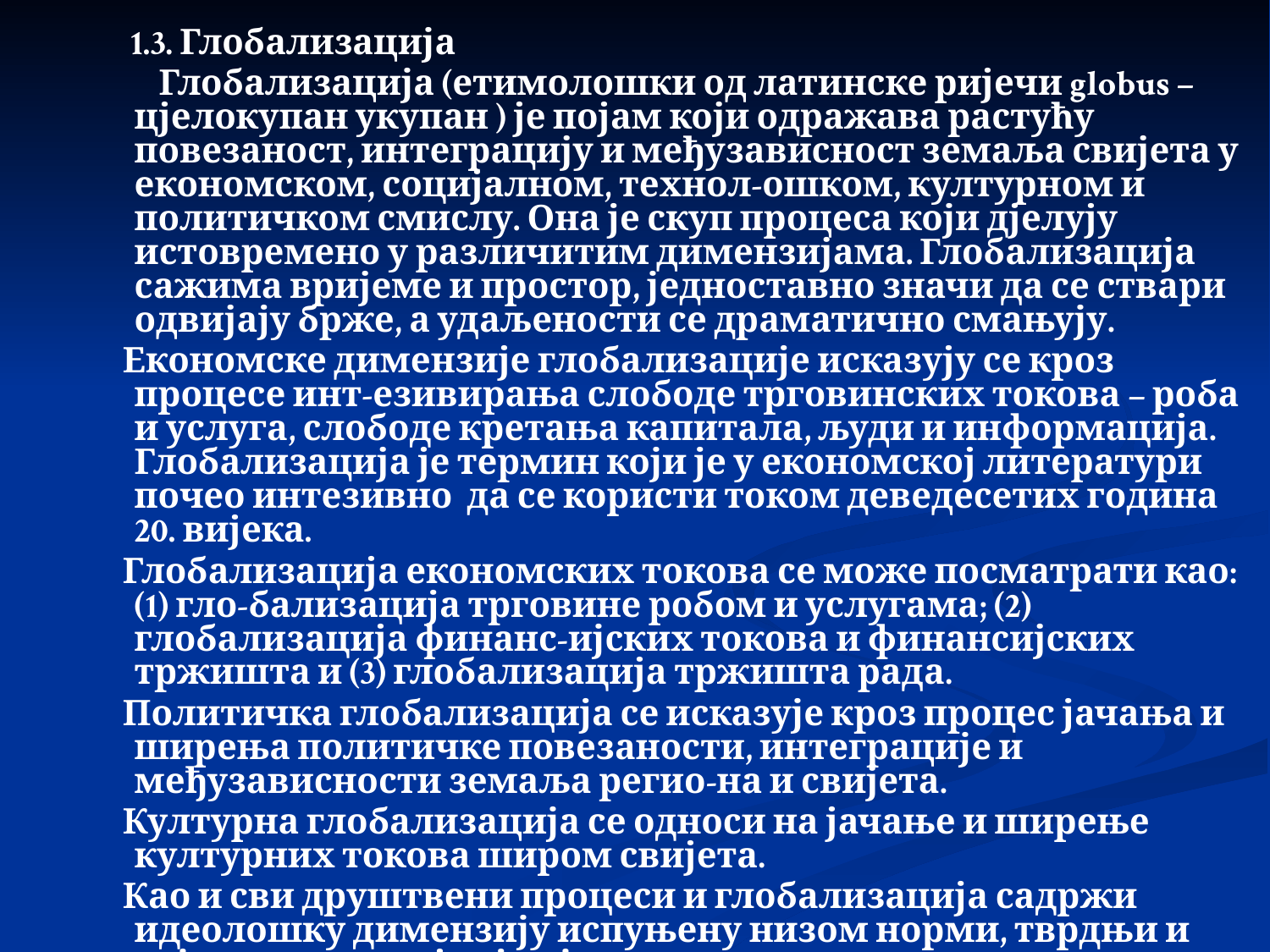

1.3. Глобализација
          Глобализација (етимолошки од латинске ријечи globus – цјелокупан укупан ) је појам који одражава растућу повезаност, интеграцију и међузависност земаља свијета у економском, социјалном, технол-ошком, културном и политичком смислу. Она је скуп процеса који дјелују истовремено у различитим димензијама. Глобализација сажима вријеме и простор, једноставно значи да се ствари одвијају брже, а удаљености се драматично смањују.
     Економске димензије глобализације исказују се кроз процесе инт-езивирања слободе трговинских токова – роба и услуга, слободе кретања капитала, људи и информација. Глобализација је термин који је у економској литератури почео интезивно  да се користи током деведесетих година 20. вијека.
     Глобализација економских токова се може посматрати као: (1) гло-бализација трговине робом и услугама; (2) глобализација финанс-ијских токова и финансијских тржишта и (3) глобализација тржишта рада.
     Политичка глобализација се исказује кроз процес јачања и ширења политичке повезаности, интеграције и међузависности земаља регио-на и свијета.
     Културна глобализација се односи на јачање и ширење културних токова широм свијета.
     Као и сви друштвени процеси и глобализација садржи идеолошку димензију испуњену низом норми, тврдњи и увјерења о самој тој појави.